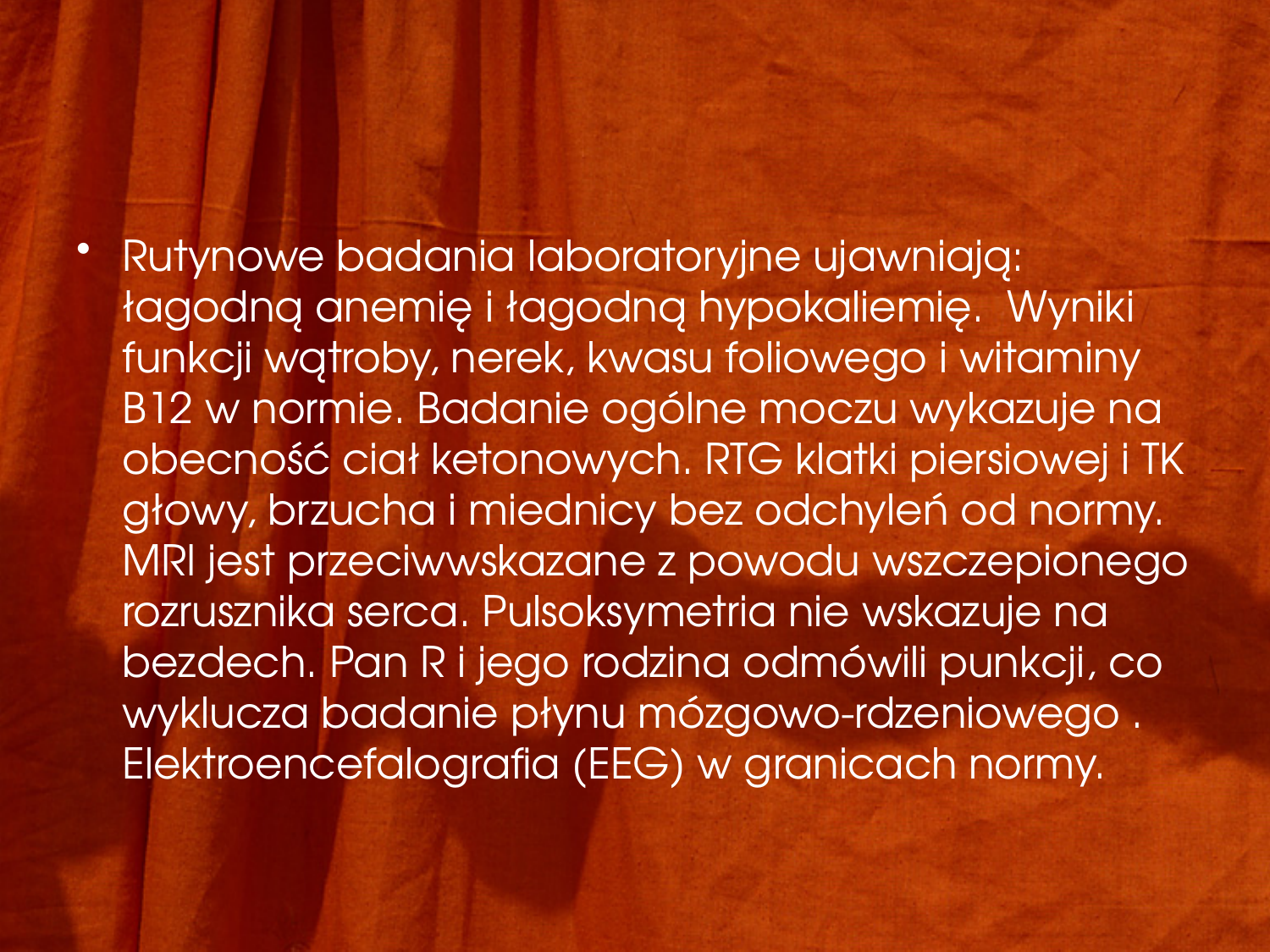

#
Rutynowe badania laboratoryjne ujawniają:  łagodną anemię i łagodną hypokaliemię.  Wyniki funkcji wątroby, nerek, kwasu foliowego i witaminy B12 w normie. Badanie ogólne moczu wykazuje na obecność ciał ketonowych. RTG klatki piersiowej i TK głowy, brzucha i miednicy bez odchyleń od normy. MRI jest przeciwwskazane z powodu wszczepionego rozrusznika serca. Pulsoksymetria nie wskazuje na  bezdech. Pan R i jego rodzina odmówili punkcji, co wyklucza badanie płynu mózgowo-rdzeniowego . Elektroencefalografia (EEG) w granicach normy.